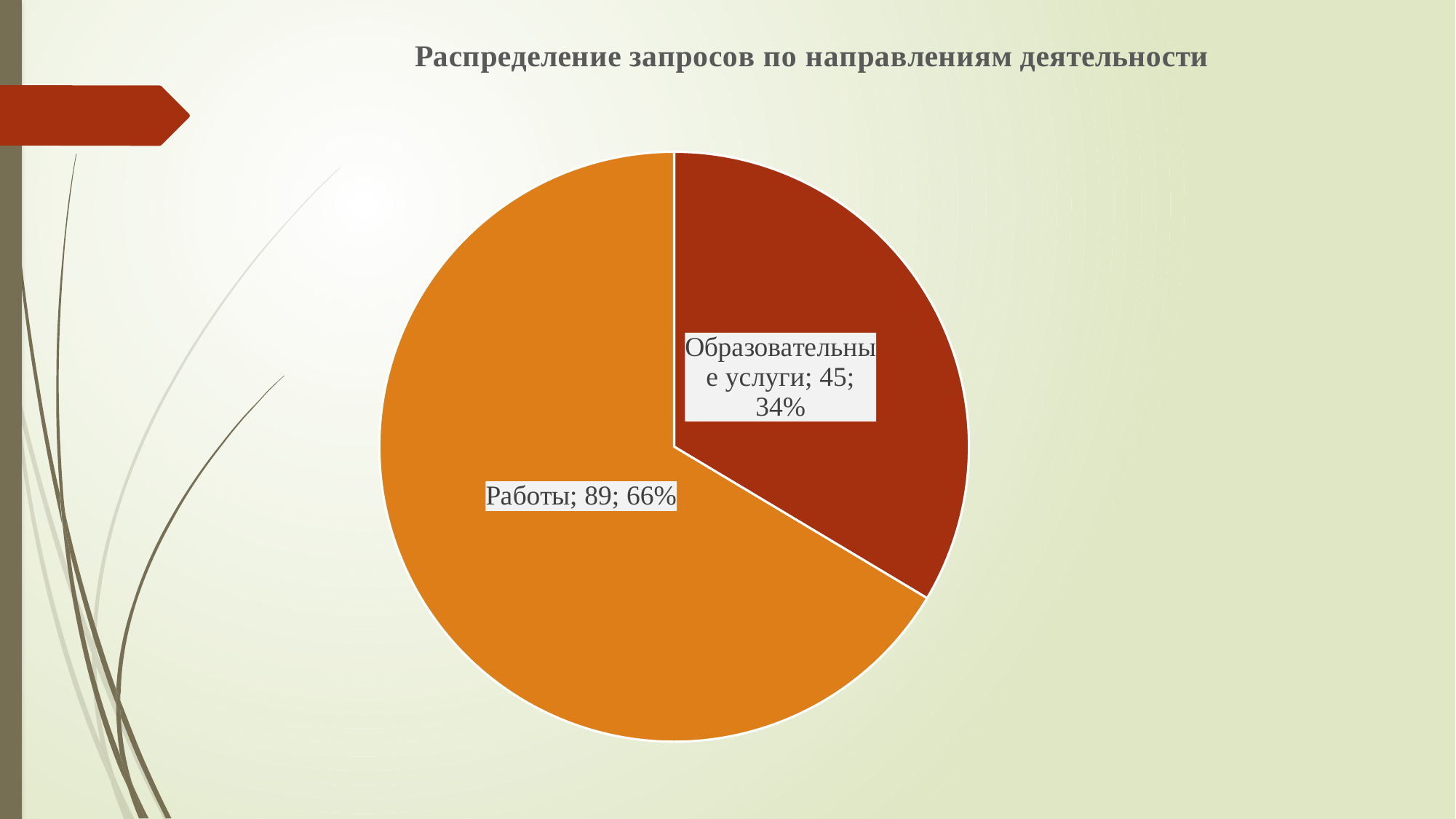

### Chart: Распределение запросов по направлениям деятельности

| Category |  |
|---|---|
| Образовательные услуги | 45.0 |
| Работы | 89.0 |